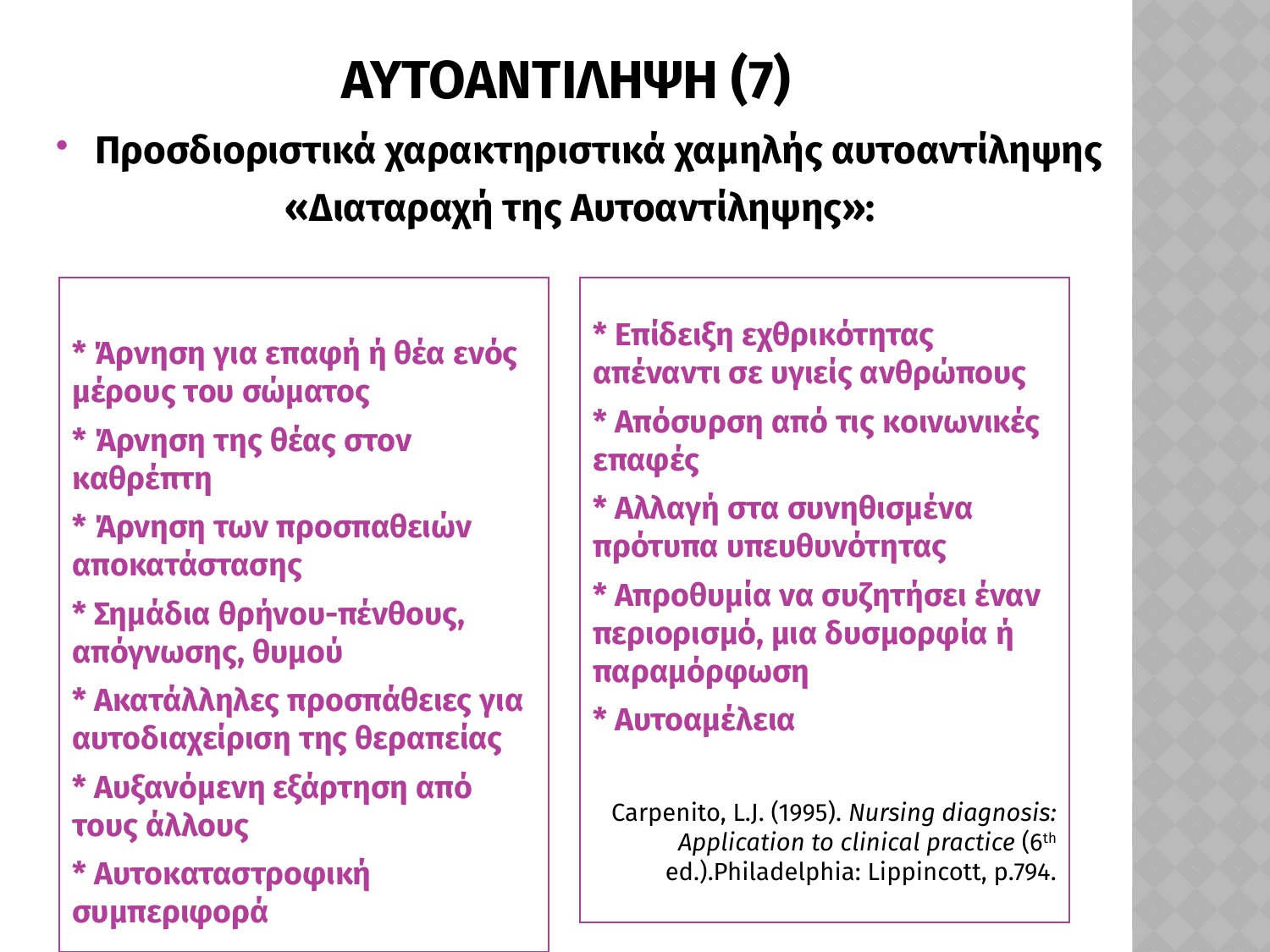

Αυτοαντιληψη (7)
Προσδιοριστικά χαρακτηριστικά χαμηλής αυτοαντίληψης
«Διαταραχή της Αυτοαντίληψης»:

* Άρνηση για επαφή ή θέα ενός μέρους του σώματος
* Άρνηση της θέας στον καθρέπτη
* Άρνηση των προσπαθειών αποκατάστασης
* Σημάδια θρήνου-πένθους, απόγνωσης, θυμού
* Ακατάλληλες προσπάθειες για αυτοδιαχείριση της θεραπείας
* Αυξανόμενη εξάρτηση από τους άλλους
* Αυτοκαταστροφική συμπεριφορά

* Επίδειξη εχθρικότητας απέναντι σε υγιείς ανθρώπους
* Απόσυρση από τις κοινωνικές επαφές
* Αλλαγή στα συνηθισμένα πρότυπα υπευθυνότητας
* Απροθυμία να συζητήσει έναν περιορισμό, μια δυσμορφία ή παραμόρφωση
* Αυτοαμέλεια

Carpenito, L.J. (1995). Nursing diagnosis: Application to clinical practice (6th ed.).Philadelphia: Lippincott, p.794.